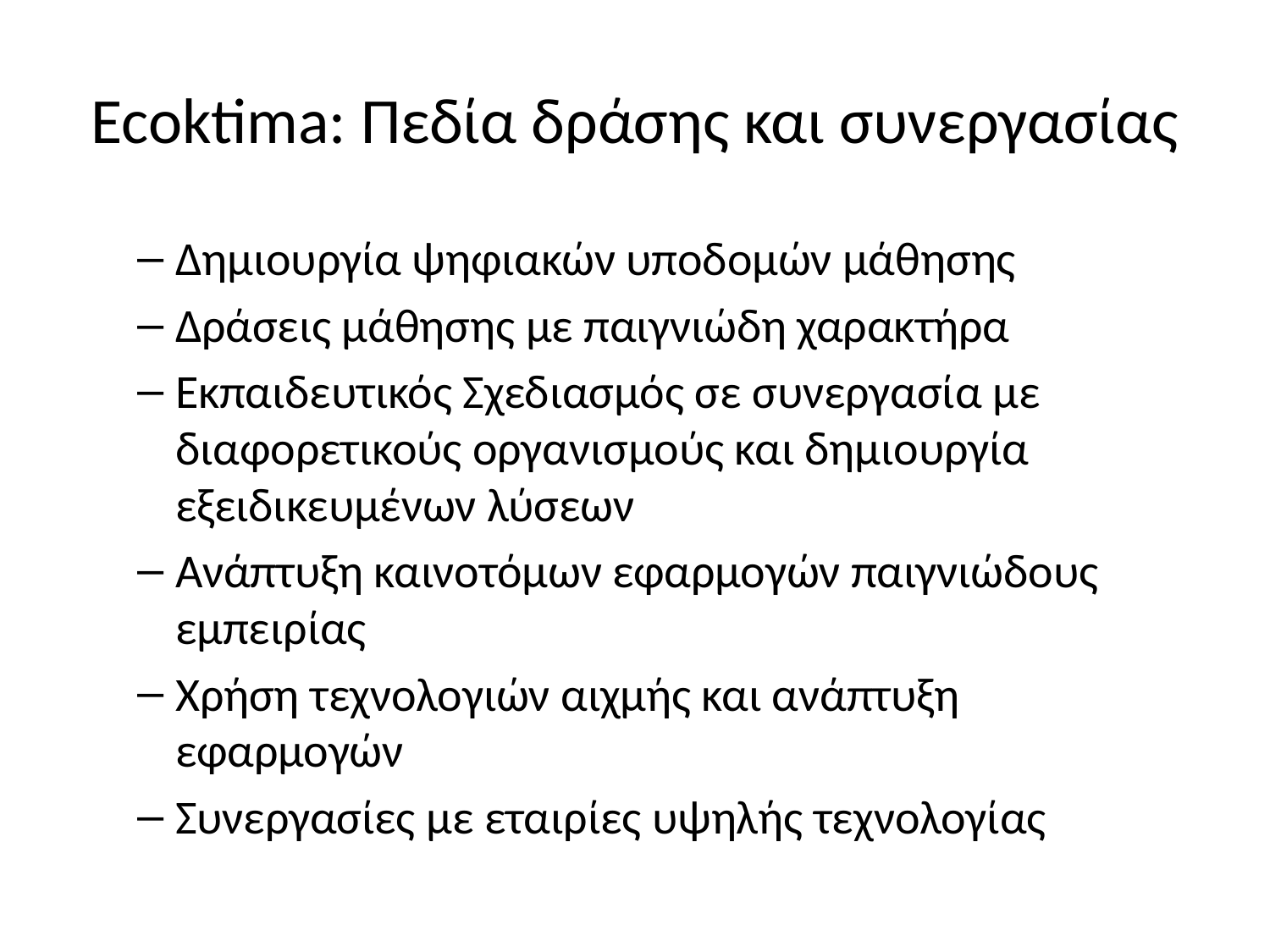

# Ecoktima: Πεδία δράσης και συνεργασίας
Δημιουργία ψηφιακών υποδομών μάθησης
Δράσεις μάθησης με παιγνιώδη χαρακτήρα
Εκπαιδευτικός Σχεδιασμός σε συνεργασία με διαφορετικούς οργανισμούς και δημιουργία εξειδικευμένων λύσεων
Ανάπτυξη καινοτόμων εφαρμογών παιγνιώδους εμπειρίας
Χρήση τεχνολογιών αιχμής και ανάπτυξη εφαρμογών
Συνεργασίες με εταιρίες υψηλής τεχνολογίας